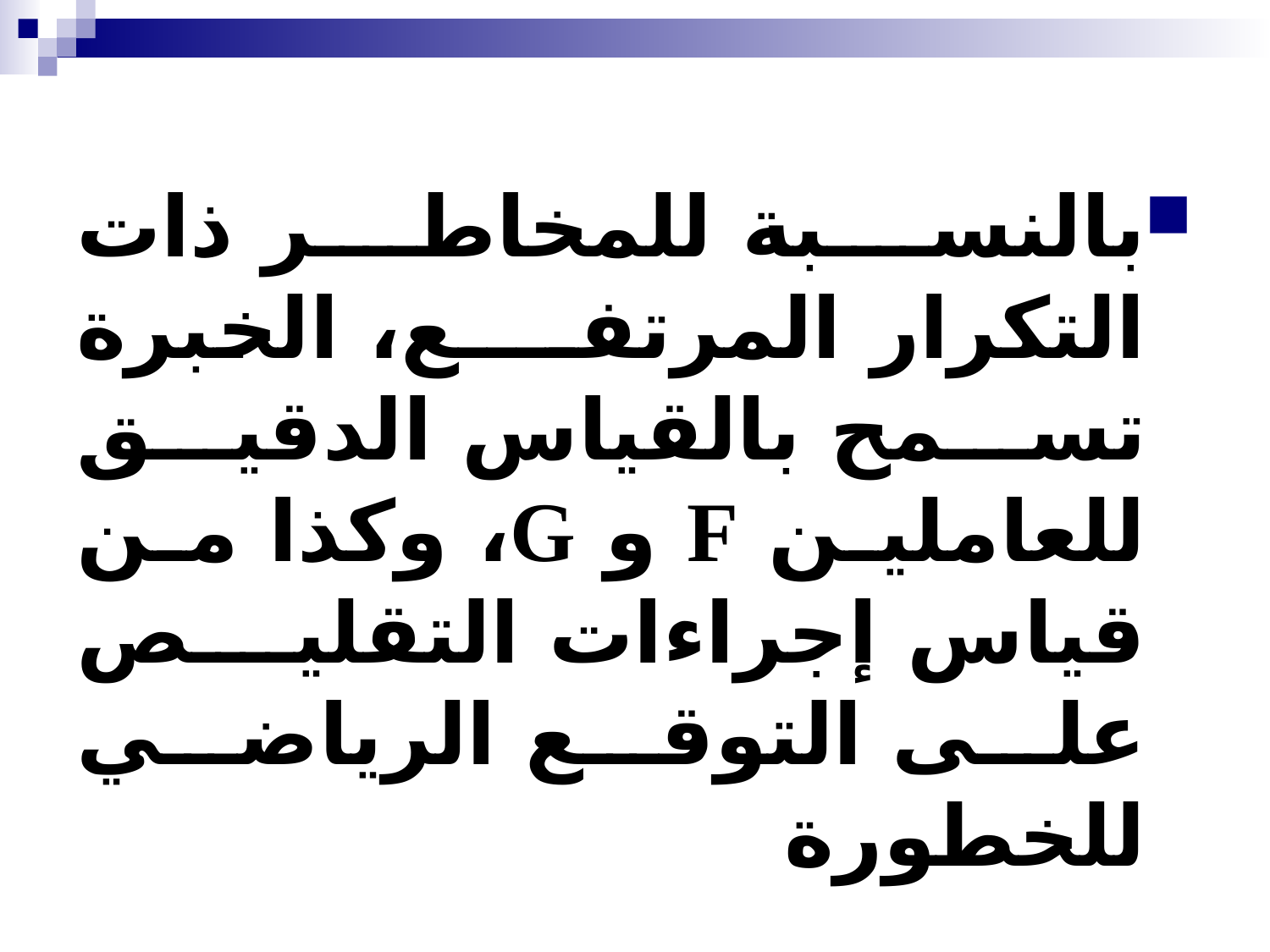

بالنسبة للمخاطر ذات التكرار المرتفــــع، الخبرة تسمح بالقياس الدقيق للعاملين F و G، وكذا من قياس إجراءات التقليص على التوقع الرياضي للخطورة